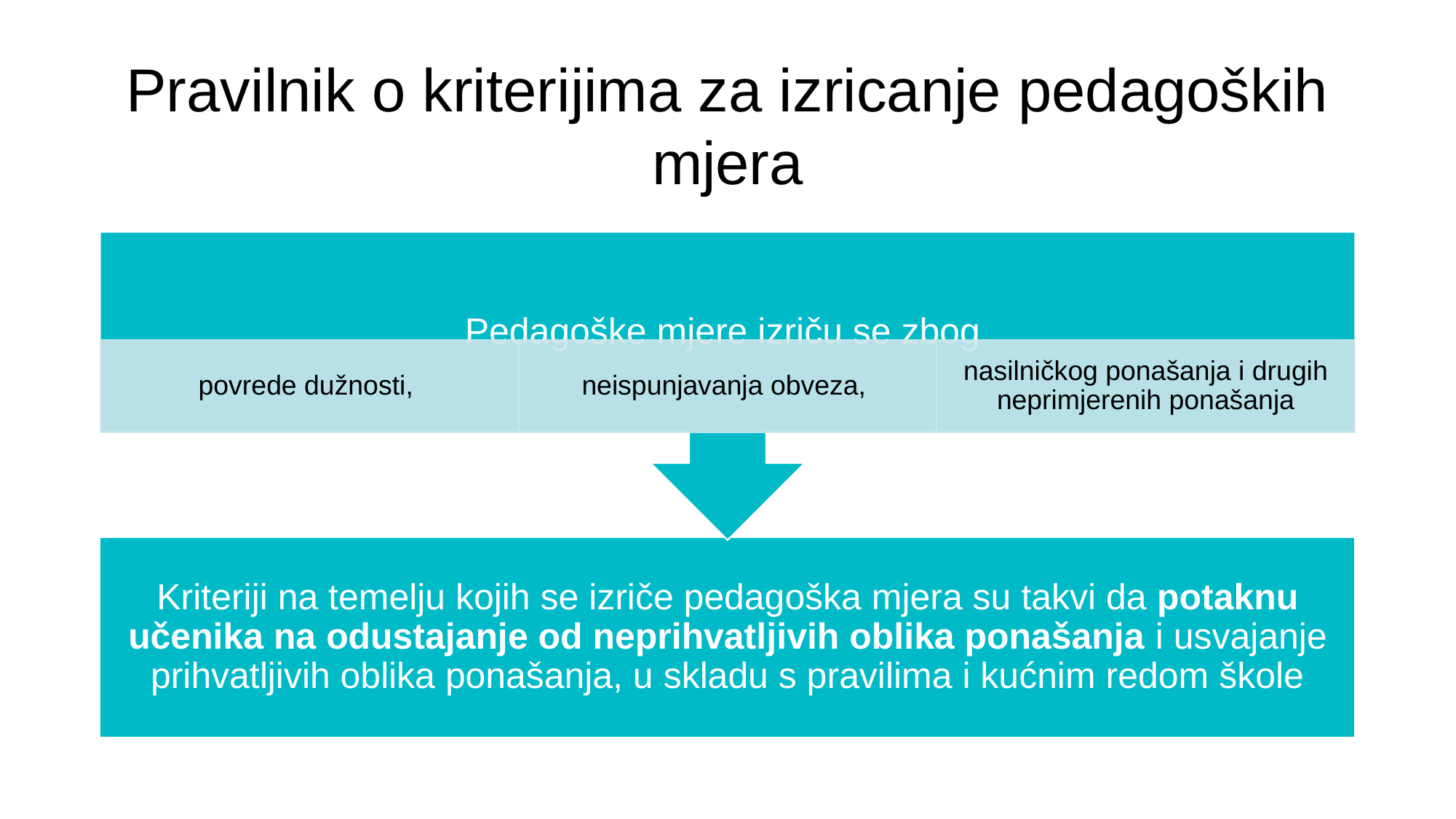

# Pravilnik o kriterijima za izricanje pedagoških mjera
Kriteriji na temelju kojih se izriče pedagoška mjera su takvi da potaknu učenika na odustajanje od neprihvatljivih oblika ponašanja i usvajanje prihvatljivih oblika ponašanja, u skladu s pravilima i kućnim redom škole
Pedagoške mjere izriču se zbog
povrede dužnosti,
neispunjavanja obveza,
nasilničkog ponašanja i drugih neprimjerenih ponašanja